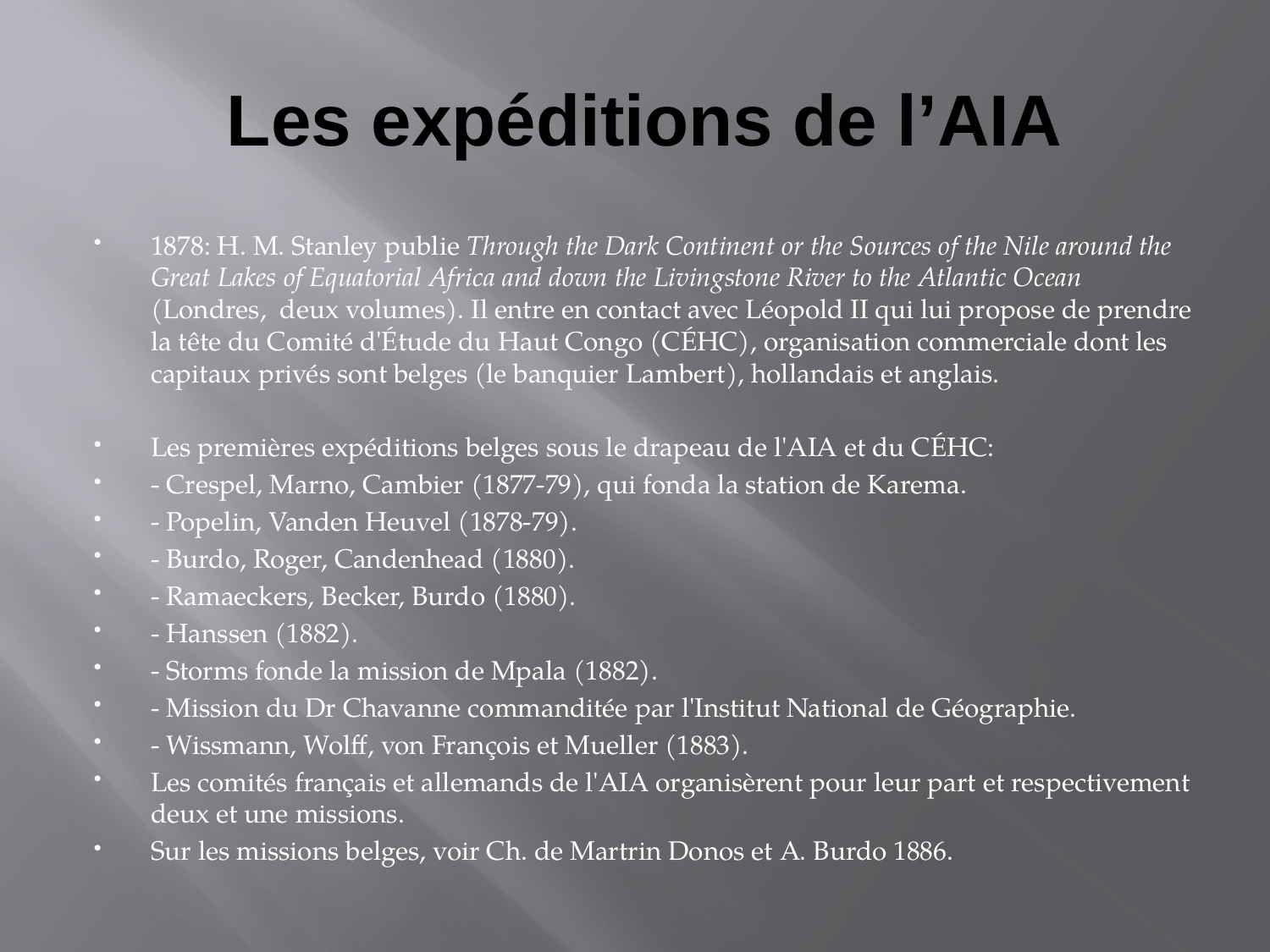

# Les expéditions de l’AIA
1878: H. M. Stanley publie Through the Dark Continent or the Sources of the Nile around the Great Lakes of Equatorial Africa and down the Livingstone River to the Atlantic Ocean (Londres,  deux volumes). Il entre en contact avec Léopold II qui lui propose de prendre la tête du Comité d'Étude du Haut Congo (CÉHC), organisation commerciale dont les capitaux privés sont belges (le banquier Lambert), hollandais et anglais.

Les premières expéditions belges sous le drapeau de l'AIA et du CÉHC:
- Crespel, Marno, Cambier (1877-79), qui fonda la station de Karema.
- Popelin, Vanden Heuvel (1878-79).
- Burdo, Roger, Candenhead (1880).
- Ramaeckers, Becker, Burdo (1880).
- Hanssen (1882).
- Storms fonde la mission de Mpala (1882).
- Mission du Dr Chavanne commanditée par l'Institut National de Géographie.
- Wissmann, Wolff, von François et Mueller (1883).
Les comités français et allemands de l'AIA organisèrent pour leur part et respectivement deux et une missions.
Sur les missions belges, voir Ch. de Martrin Donos et A. Burdo 1886.